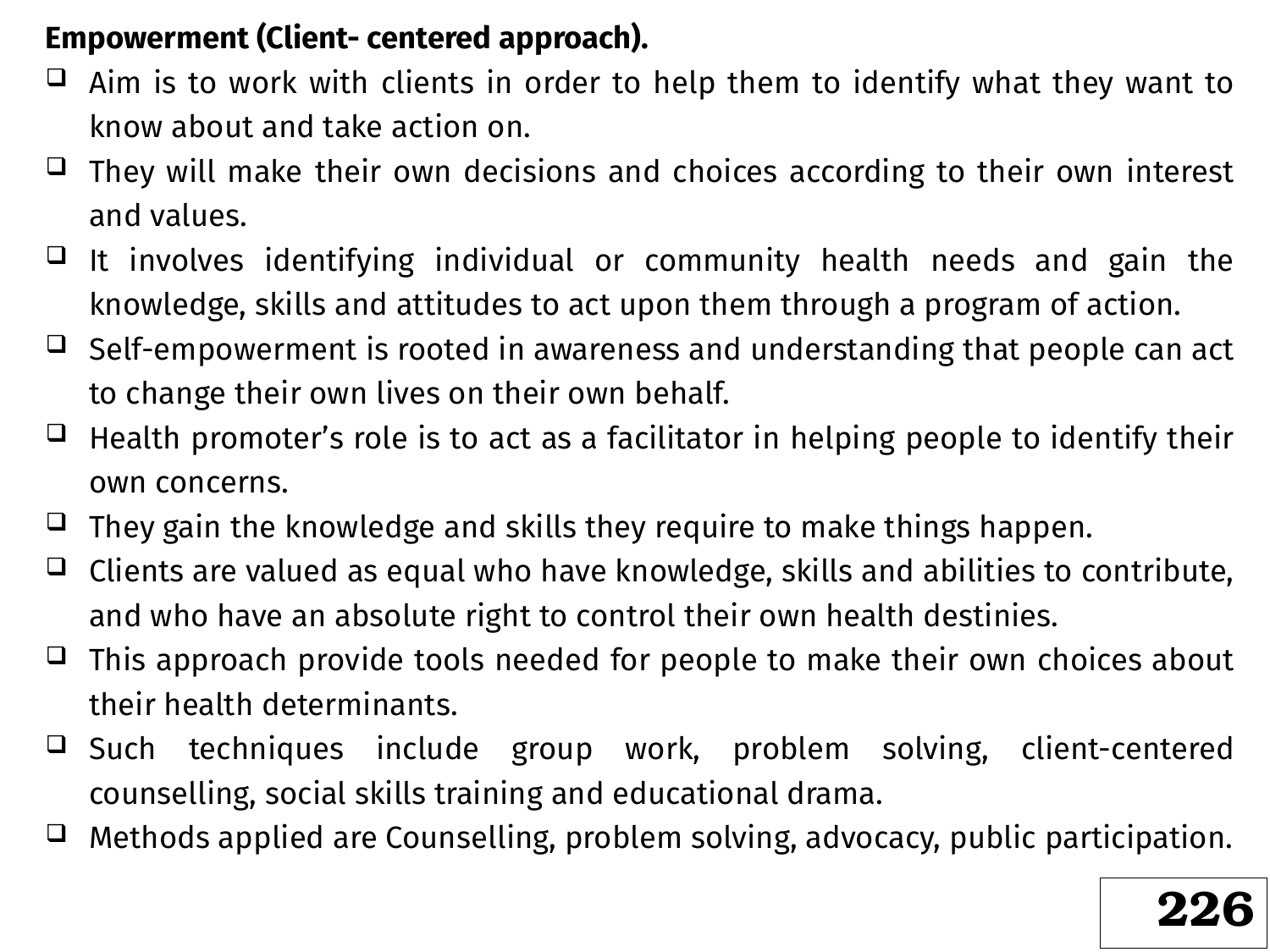

Empowerment (Client- centered approach).
Aim is to work with clients in order to help them to identify what they want to know about and take action on.
They will make their own decisions and choices according to their own interest and values.
It involves identifying individual or community health needs and gain the knowledge, skills and attitudes to act upon them through a program of action.
Self-empowerment is rooted in awareness and understanding that people can act to change their own lives on their own behalf.
Health promoter’s role is to act as a facilitator in helping people to identify their own concerns.
They gain the knowledge and skills they require to make things happen.
Clients are valued as equal who have knowledge, skills and abilities to contribute, and who have an absolute right to control their own health destinies.
This approach provide tools needed for people to make their own choices about their health determinants.
Such techniques include group work, problem solving, client-centered counselling, social skills training and educational drama.
Methods applied are Counselling, problem solving, advocacy, public participation.

226